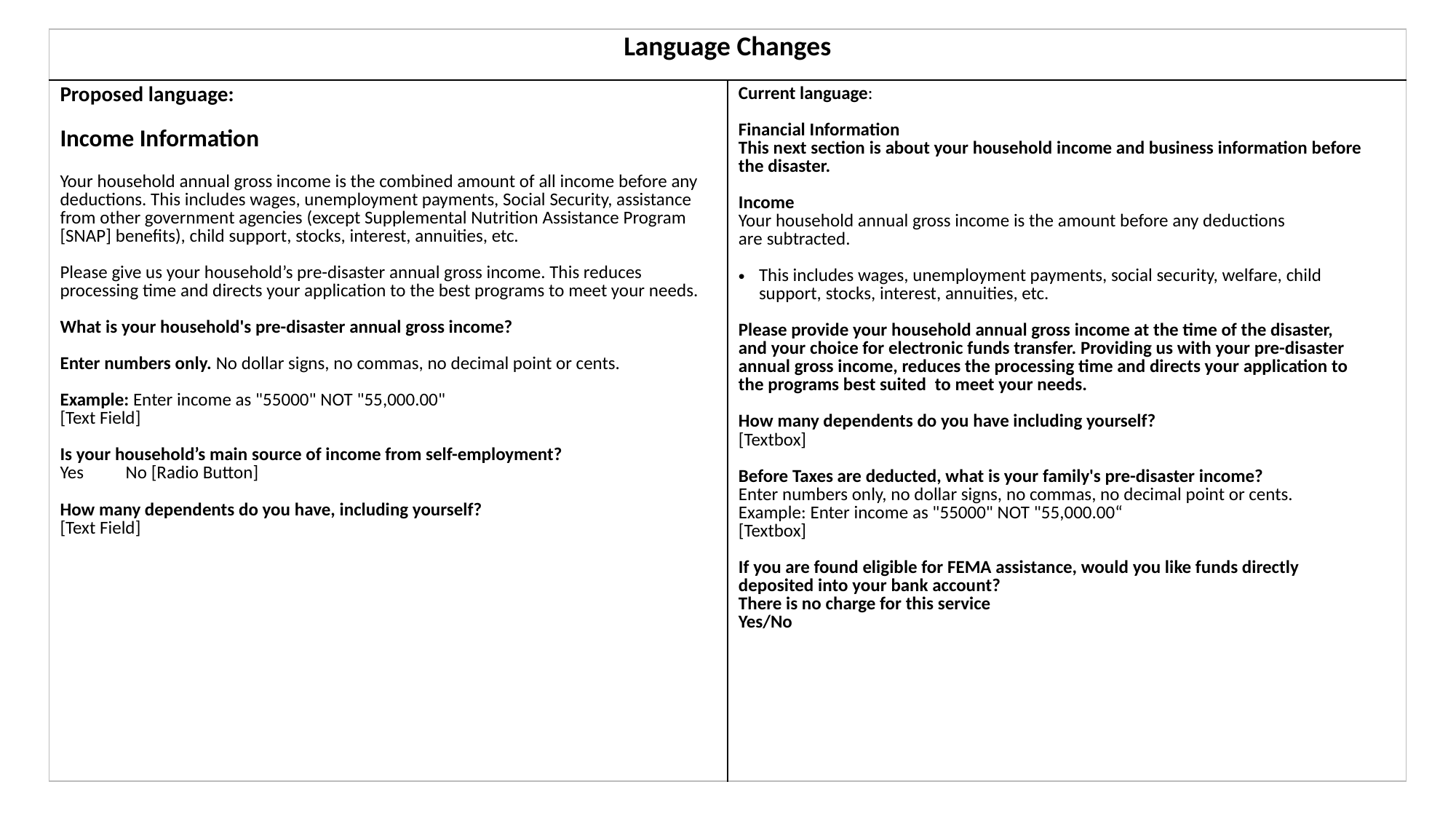

| Language Changes |  |
| --- | --- |
| Proposed language: Income Information Your household annual gross income is the combined amount of all income before any deductions. This includes wages, unemployment payments, Social Security, assistance from other government agencies (except Supplemental Nutrition Assistance Program [SNAP] benefits), child support, stocks, interest, annuities, etc. Please give us your household’s pre-disaster annual gross income. This reduces processing time and directs your application to the best programs to meet your needs.  What is your household's pre-disaster annual gross income? Enter numbers only. No dollar signs, no commas, no decimal point or cents. Example: Enter income as "55000" NOT "55,000.00" [Text Field] Is your household’s main source of income from self-employment?  Yes          No [Radio Button] How many dependents do you have, including yourself? [Text Field] | Current language: Financial Information This next section is about your household income and business information before the disaster.   Income Your household annual gross income is the amount before any deductions are subtracted.   This includes wages, unemployment payments, social security, welfare, child support, stocks, interest, annuities, etc. Please provide your household annual gross income at the time of the disaster, and your choice for electronic funds transfer. Providing us with your pre-disaster annual gross income, reduces the processing time and directs your application to the programs best suited  to meet your needs. How many dependents do you have including yourself?  [Textbox] Before Taxes are deducted, what is your family's pre-disaster income? Enter numbers only, no dollar signs, no commas, no decimal point or cents. Example: Enter income as "55000" NOT "55,000.00“ [Textbox] If you are found eligible for FEMA assistance, would you like funds directly deposited into your bank account? There is no charge for this service Yes/No |